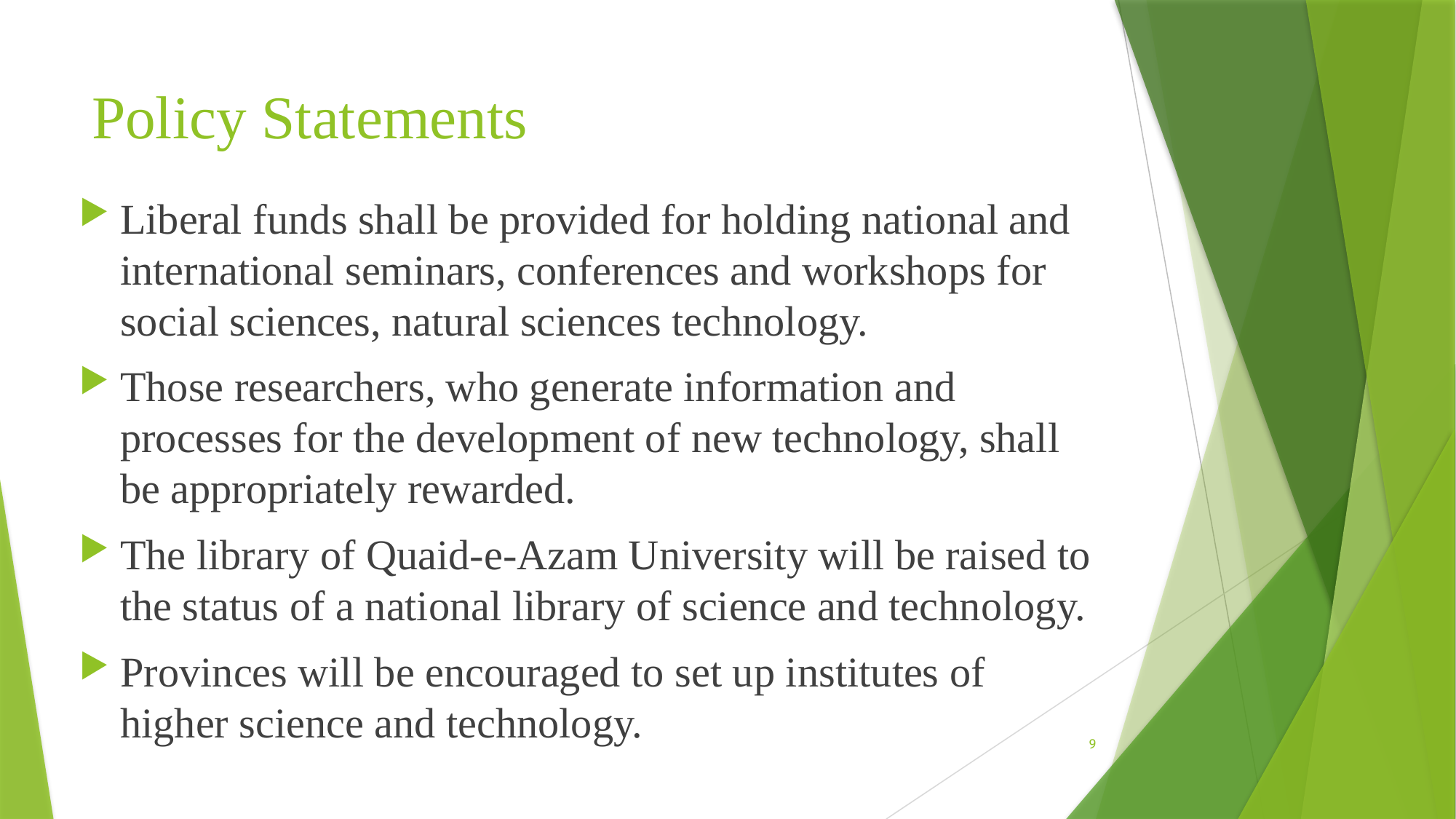

# Policy Statements
Liberal funds shall be provided for holding national and international seminars, conferences and workshops for social sciences, natural sciences technology.
Those researchers, who generate information and processes for the development of new technology, shall be appropriately rewarded.
The library of Quaid-e-Azam University will be raised to the status of a national library of science and technology.
Provinces will be encouraged to set up institutes of higher science and technology.
9